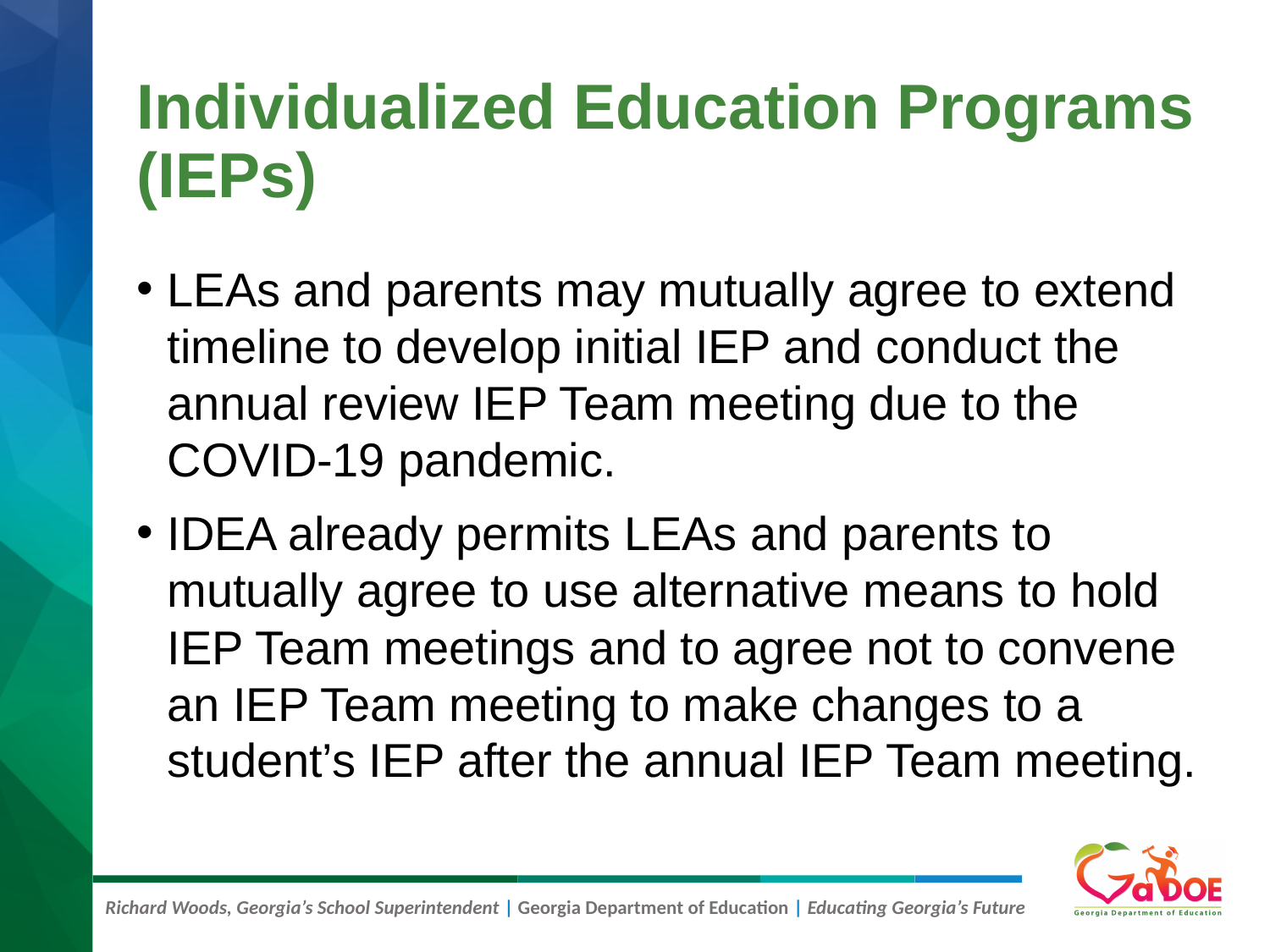

# Individualized Education Programs (IEPs)
LEAs and parents may mutually agree to extend timeline to develop initial IEP and conduct the annual review IEP Team meeting due to the COVID-19 pandemic.
IDEA already permits LEAs and parents to mutually agree to use alternative means to hold IEP Team meetings and to agree not to convene an IEP Team meeting to make changes to a student’s IEP after the annual IEP Team meeting.